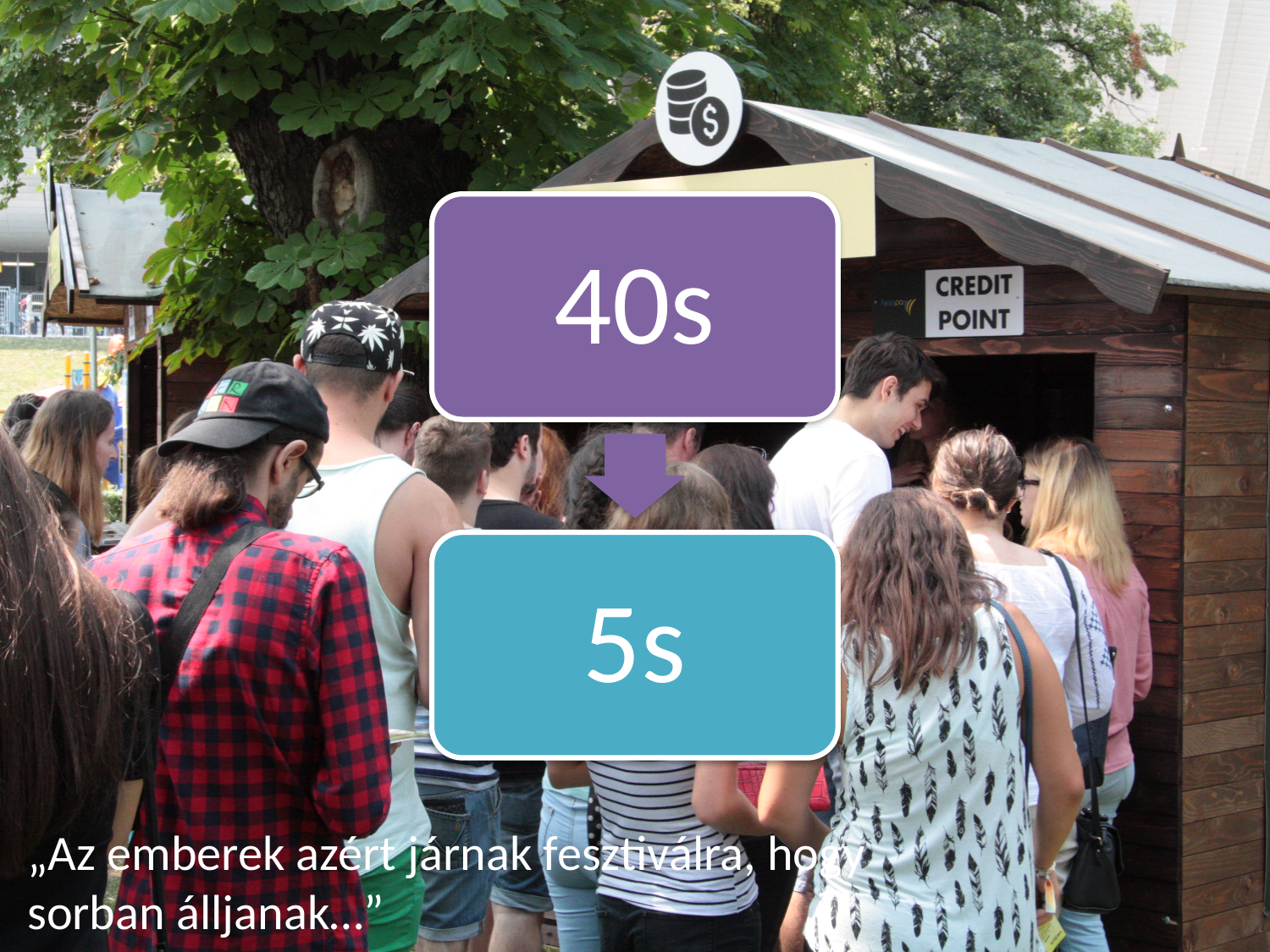

40s

5s
„Az emberek azért járnak fesztiválra, hogy sorban álljanak…”